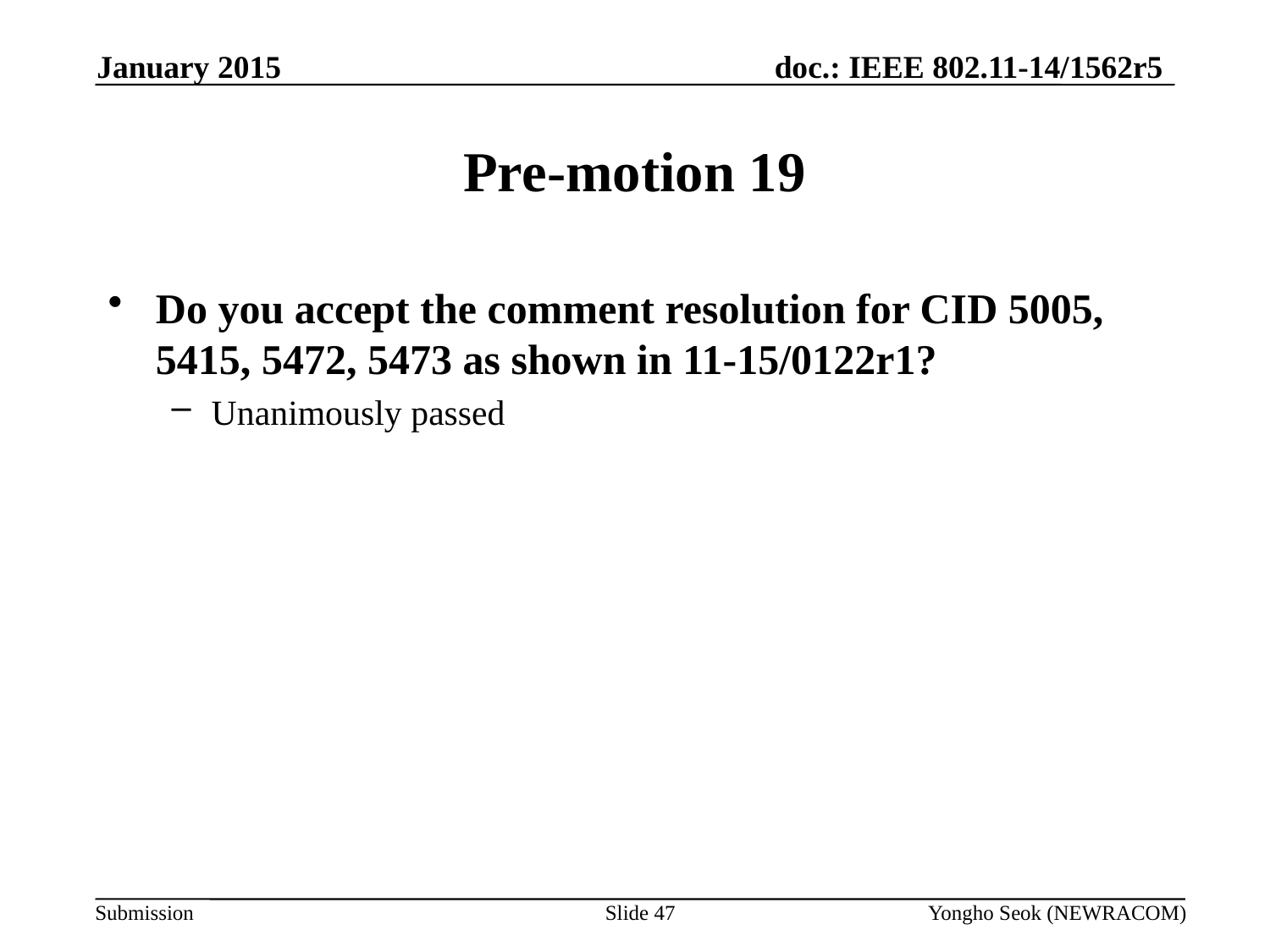

January 2015
# Pre-motion 19
Do you accept the comment resolution for CID 5005, 5415, 5472, 5473 as shown in 11-15/0122r1?
Unanimously passed

Slide 47
Yongho Seok (NEWRACOM)